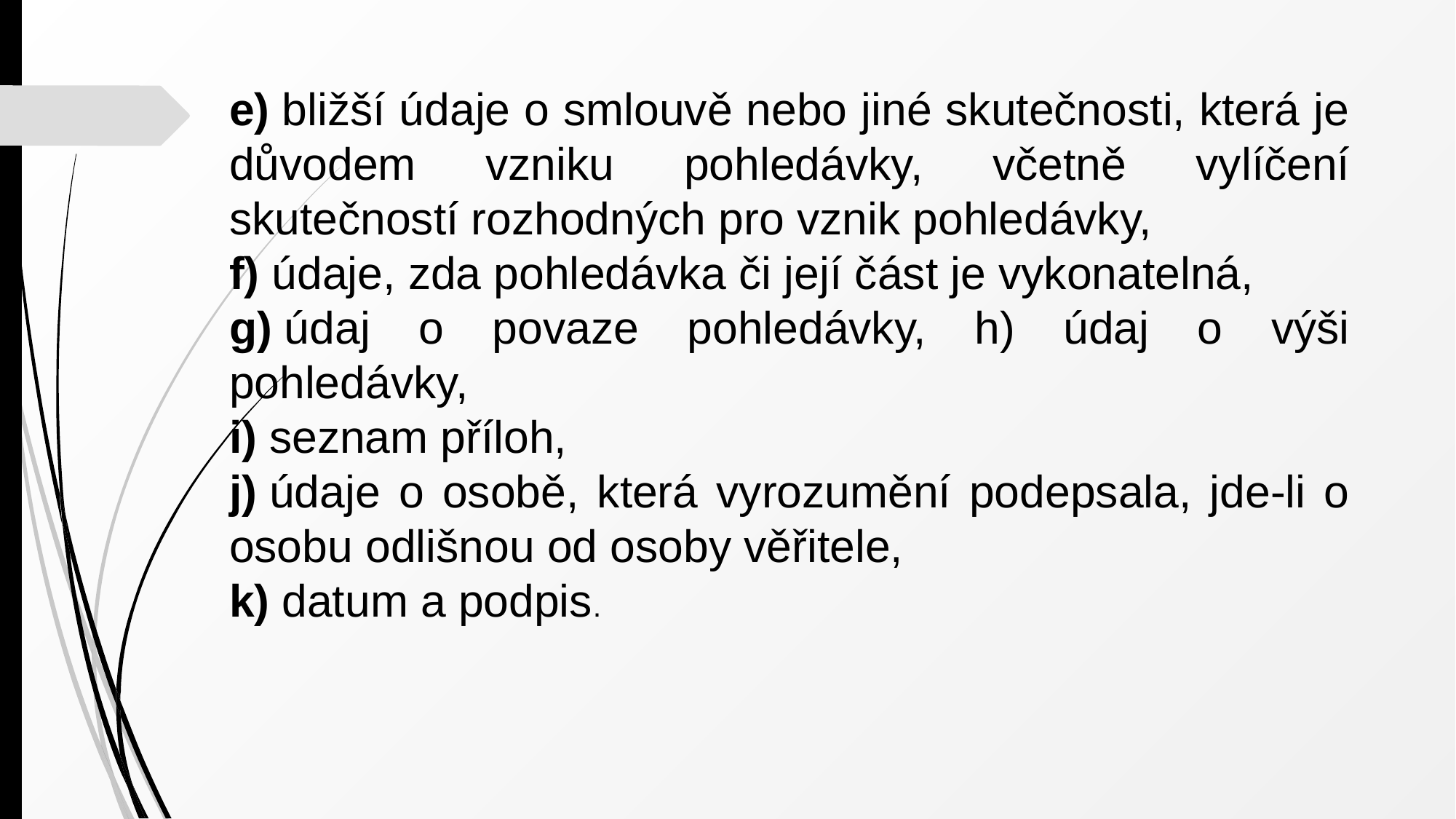

e) bližší údaje o smlouvě nebo jiné skutečnosti, která je důvodem vzniku pohledávky, včetně vylíčení skutečností rozhodných pro vznik pohledávky,
f) údaje, zda pohledávka či její část je vykonatelná,
g) údaj o povaze pohledávky, h) údaj o výši pohledávky,
i) seznam příloh,
j) údaje o osobě, která vyrozumění podepsala, jde-li o osobu odlišnou od osoby věřitele,
k) datum a podpis.